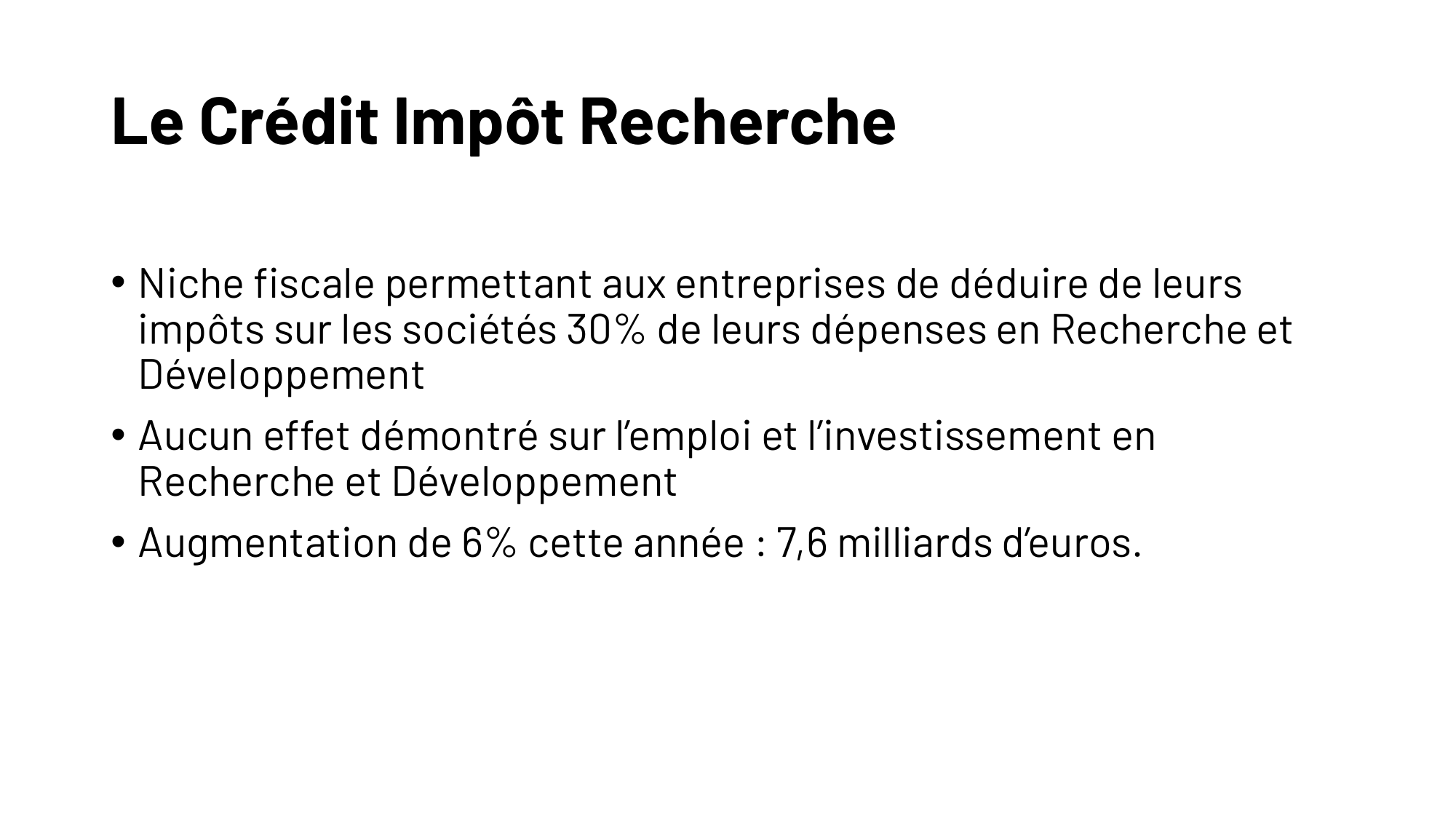

# Le Crédit Impôt Recherche
Niche fiscale permettant aux entreprises de déduire de leurs impôts sur les sociétés 30% de leurs dépenses en Recherche et Développement
Aucun effet démontré sur l’emploi et l’investissement en Recherche et Développement
Augmentation de 6% cette année : 7,6 milliards d’euros.